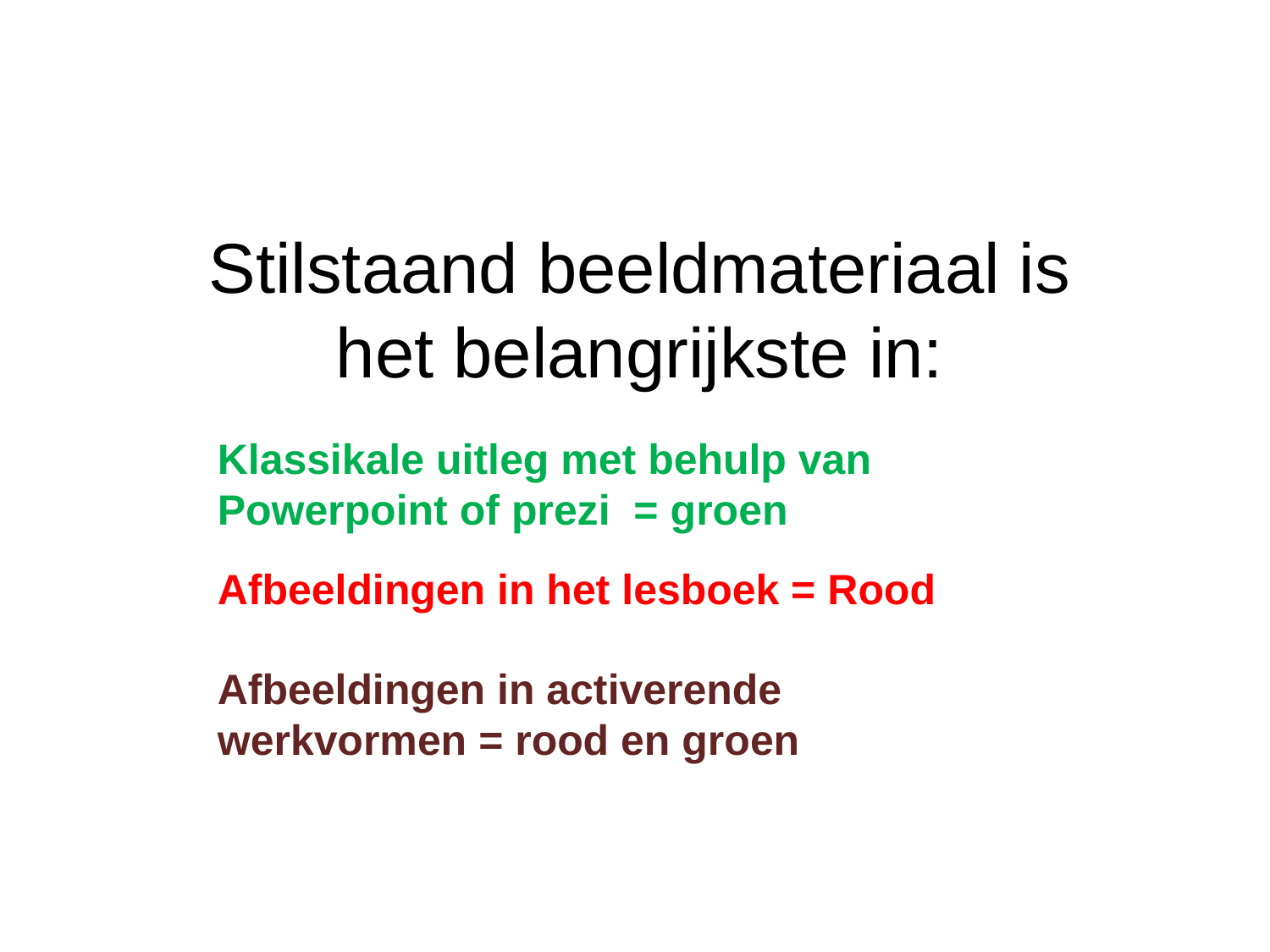

Stilstaand beeldmateriaal is het belangrijkste in:
Klassikale uitleg met behulp van Powerpoint of prezi  = groen
Afbeeldingen in het lesboek = Rood
Afbeeldingen in activerende werkvormen = rood en groen